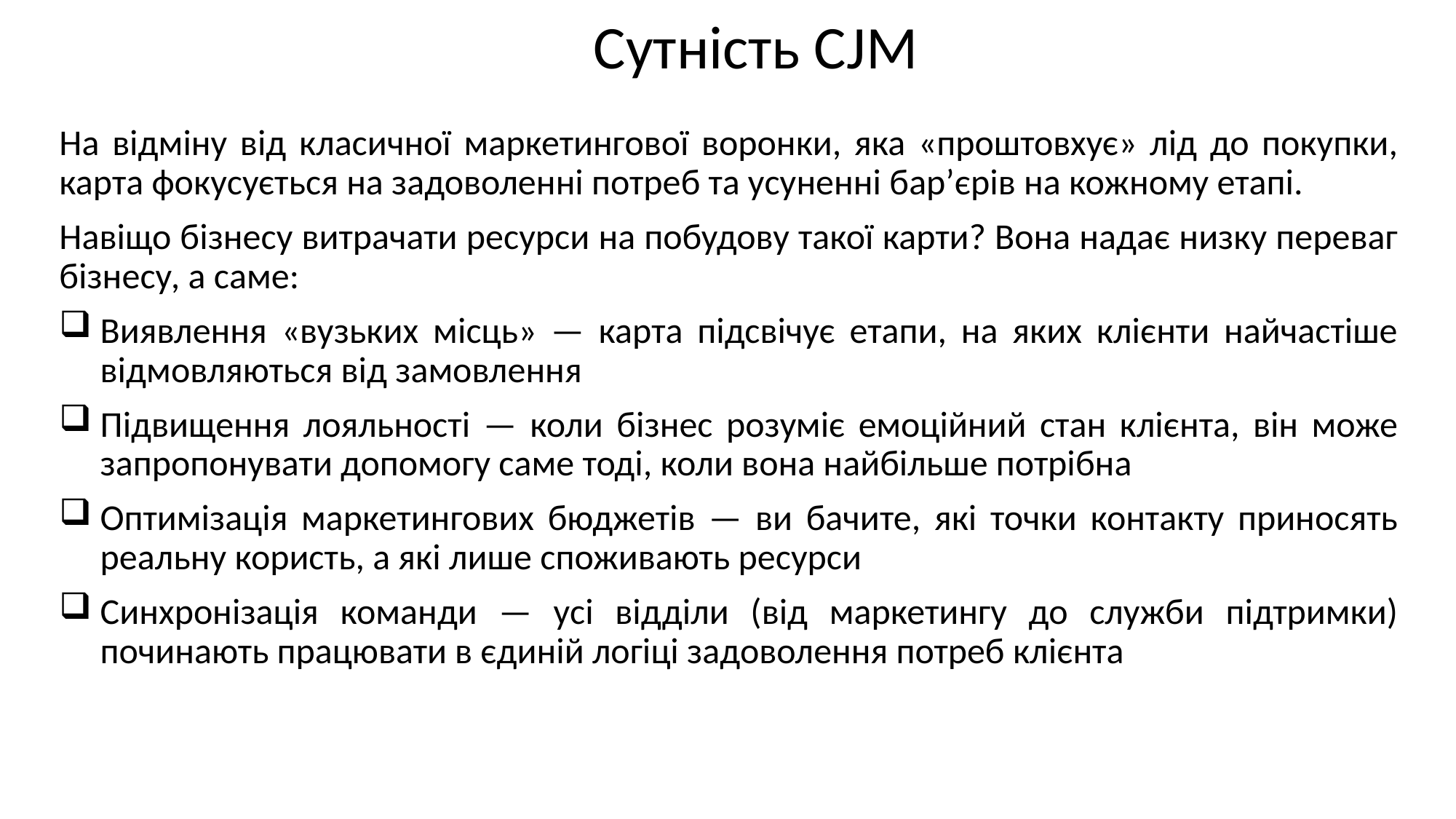

# Сутність CJM
На відміну від класичної маркетингової воронки, яка «проштовхує» лід до покупки, карта фокусується на задоволенні потреб та усуненні бар’єрів на кожному етапі.
Навіщо бізнесу витрачати ресурси на побудову такої карти? Вона надає низку переваг бізнесу, а саме:
Виявлення «вузьких місць» — карта підсвічує етапи, на яких клієнти найчастіше відмовляються від замовлення
Підвищення лояльності — коли бізнес розуміє емоційний стан клієнта, він може запропонувати допомогу саме тоді, коли вона найбільше потрібна
Оптимізація маркетингових бюджетів — ви бачите, які точки контакту приносять реальну користь, а які лише споживають ресурси
Синхронізація команди — усі відділи (від маркетингу до служби підтримки) починають працювати в єдиній логіці задоволення потреб клієнта